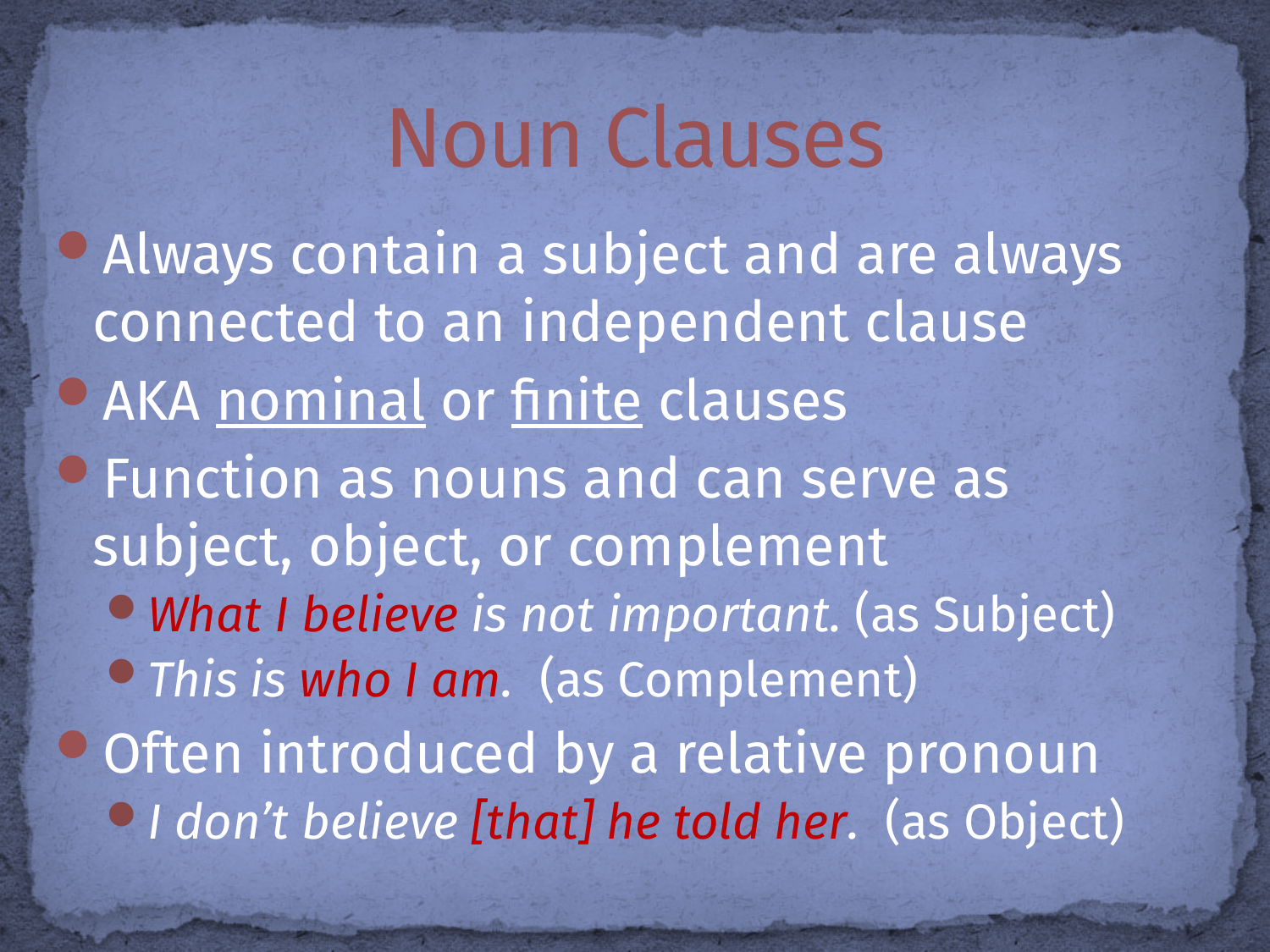

# Noun Clauses
Always contain a subject and are always connected to an independent clause
AKA nominal or finite clauses
Function as nouns and can serve as subject, object, or complement
What I believe is not important. (as Subject)
This is who I am.  (as Complement)
Often introduced by a relative pronoun
I don’t believe [that] he told her.  (as Object)